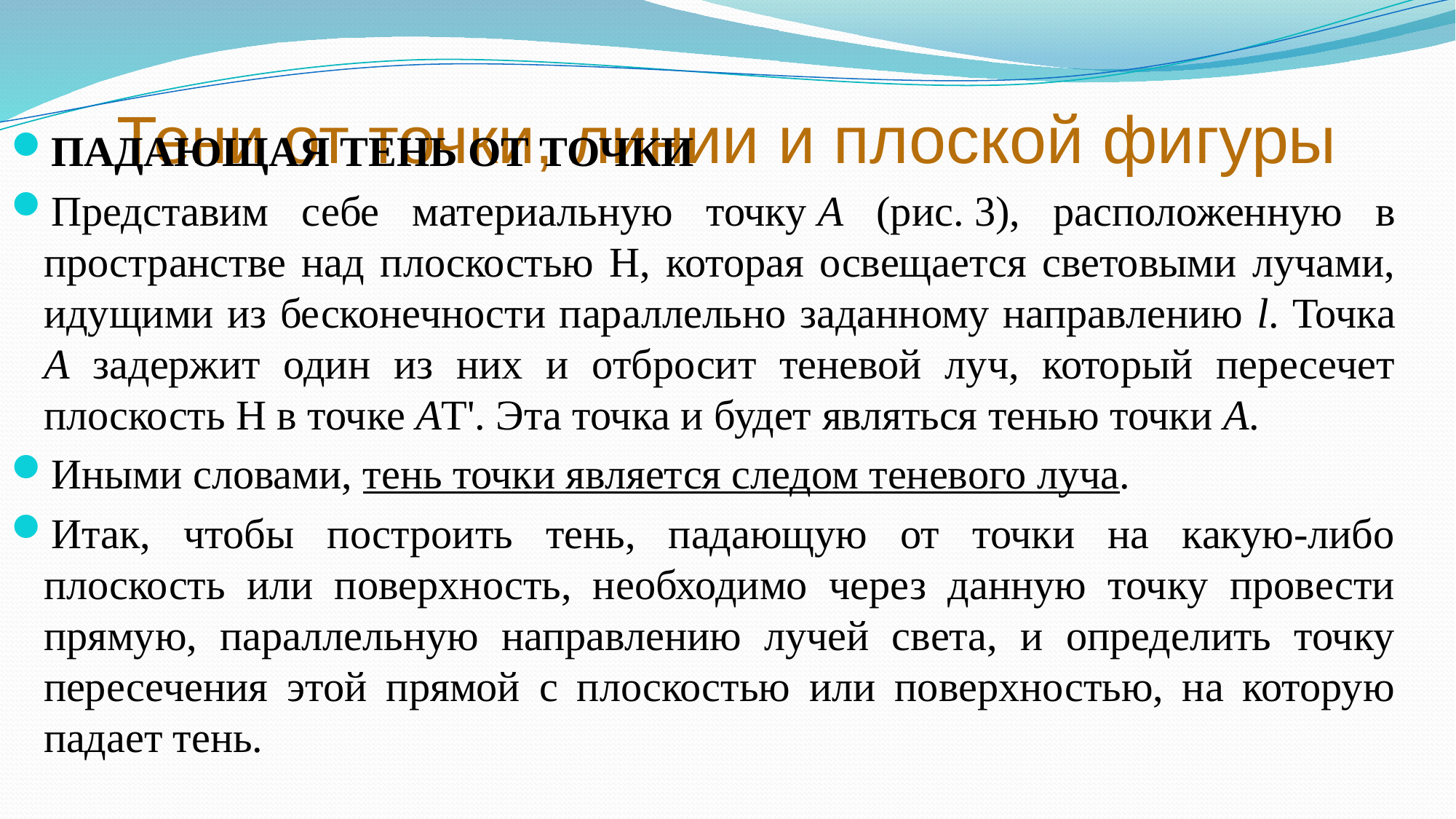

# Тени от точки, линии и плоской фигуры

ПАДАЮЩАЯ ТЕНЬ ОТ ТОЧКИ
Представим себе материальную точку А (рис. 3), расположенную в пространстве над плоскостью Н, которая освещается световыми лучами, идущими из бесконечности параллельно заданному направлению l. Точка А задержит один из них и отбросит теневой луч, который пересечет плоскость Н в точке АТ'. Эта точка и будет являться тенью точки А.
Иными словами, тень точки является следом теневого луча.
Итак, чтобы построить тень, падающую от точки на какую-либо плоскость или поверхность, необходимо через данную точку провести прямую, параллельную направлению лучей света, и определить точку пересечения этой прямой с плоскостью или поверхностью, на которую падает тень.